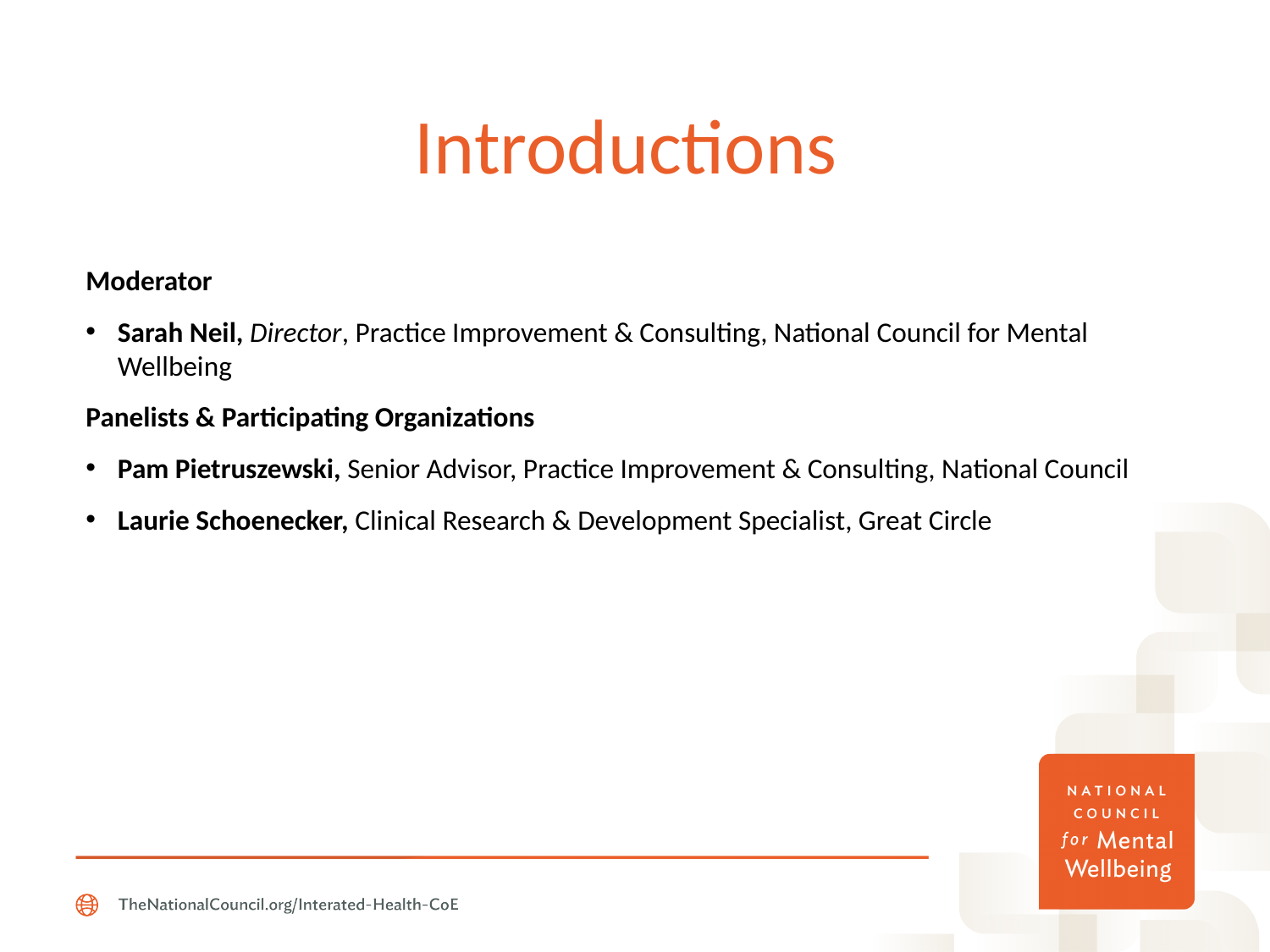

# Introductions
Moderator
Sarah Neil, Director, Practice Improvement & Consulting, National Council for Mental Wellbeing
Panelists & Participating Organizations
Pam Pietruszewski, Senior Advisor, Practice Improvement & Consulting, National Council
Laurie Schoenecker, Clinical Research & Development Specialist, Great Circle